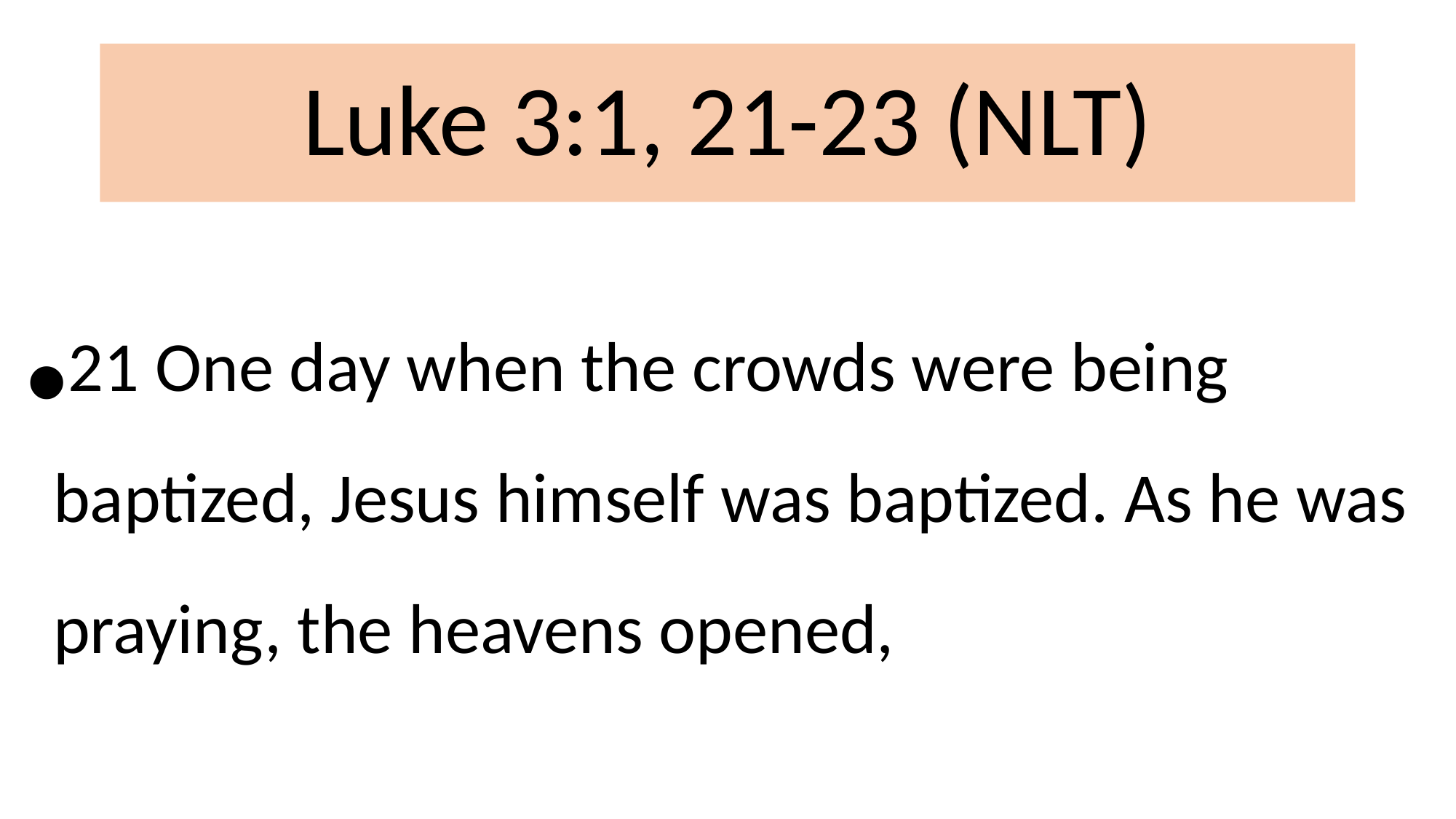

# Luke 3:1, 21-23 (NLT)
21 One day when the crowds were being baptized, Jesus himself was baptized. As he was praying, the heavens opened,